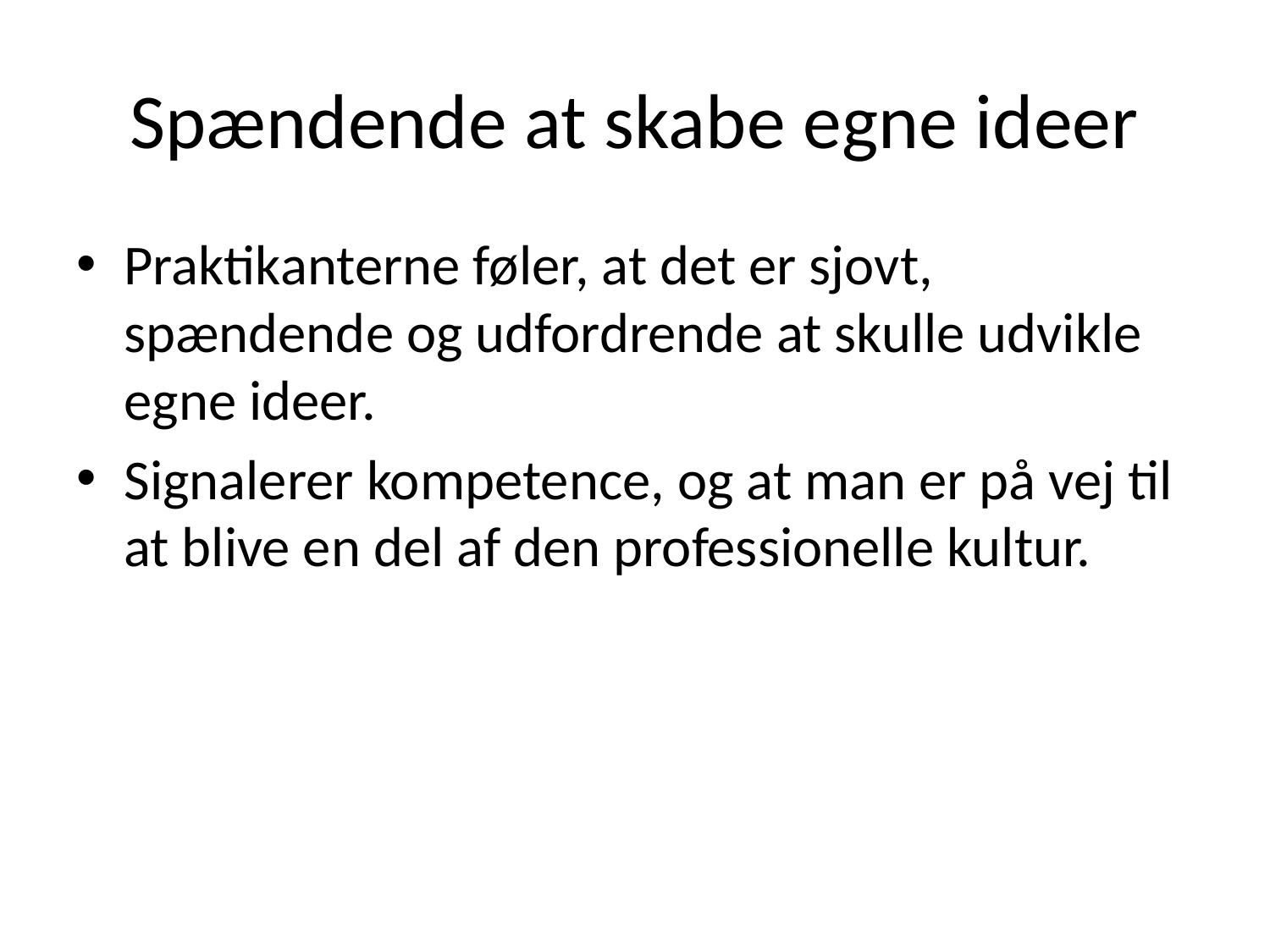

# Spændende at skabe egne ideer
Praktikanterne føler, at det er sjovt, spændende og udfordrende at skulle udvikle egne ideer.
Signalerer kompetence, og at man er på vej til at blive en del af den professionelle kultur.